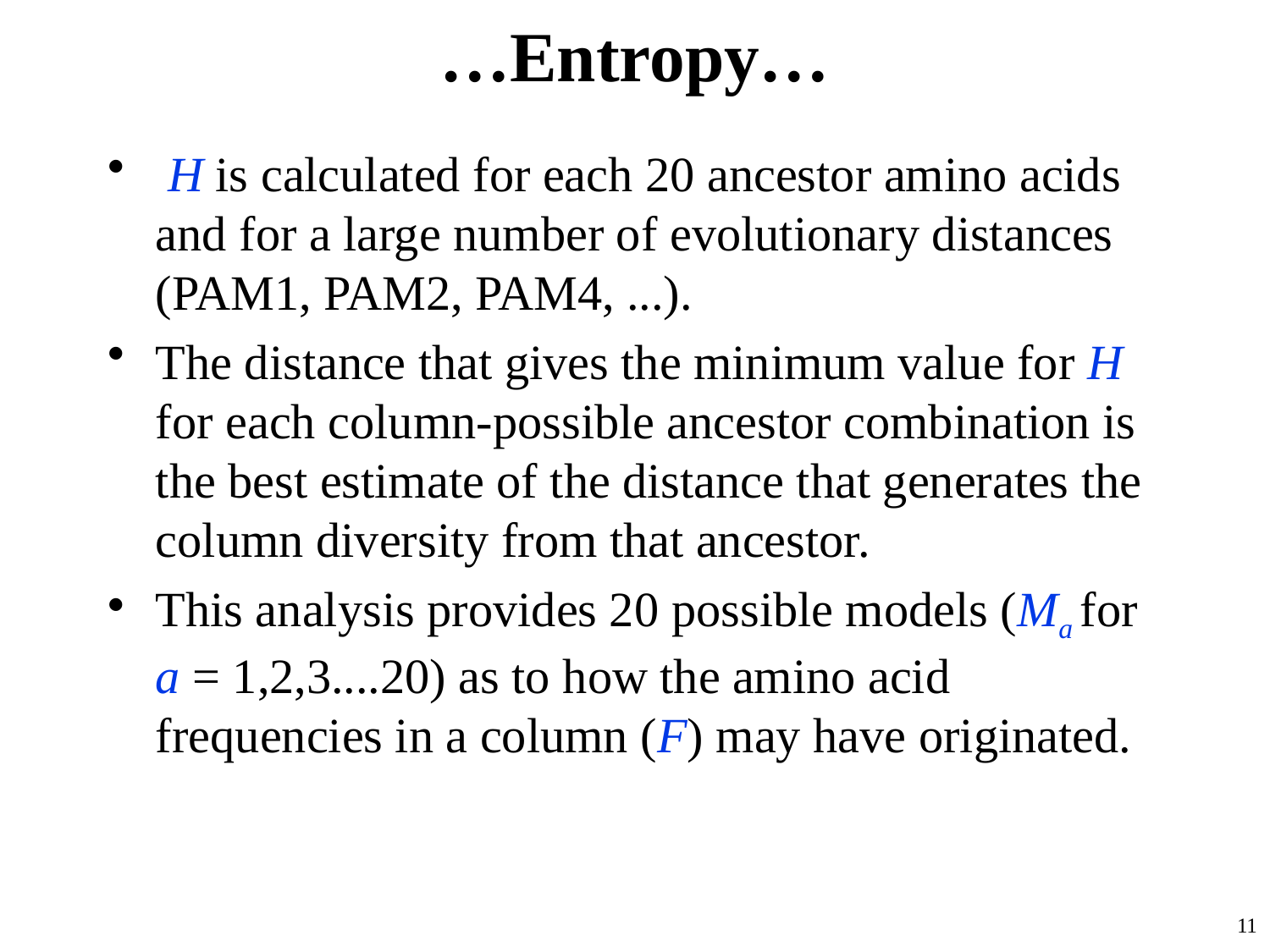

# …Entropy…
 H is calculated for each 20 ancestor amino acids and for a large number of evolutionary distances (PAM1, PAM2, PAM4, ...).
The distance that gives the minimum value for H for each column-possible ancestor combination is the best estimate of the distance that generates the column diversity from that ancestor.
This analysis provides 20 possible models (Ma for a = 1,2,3....20) as to how the amino acid frequencies in a column (F) may have originated.
11